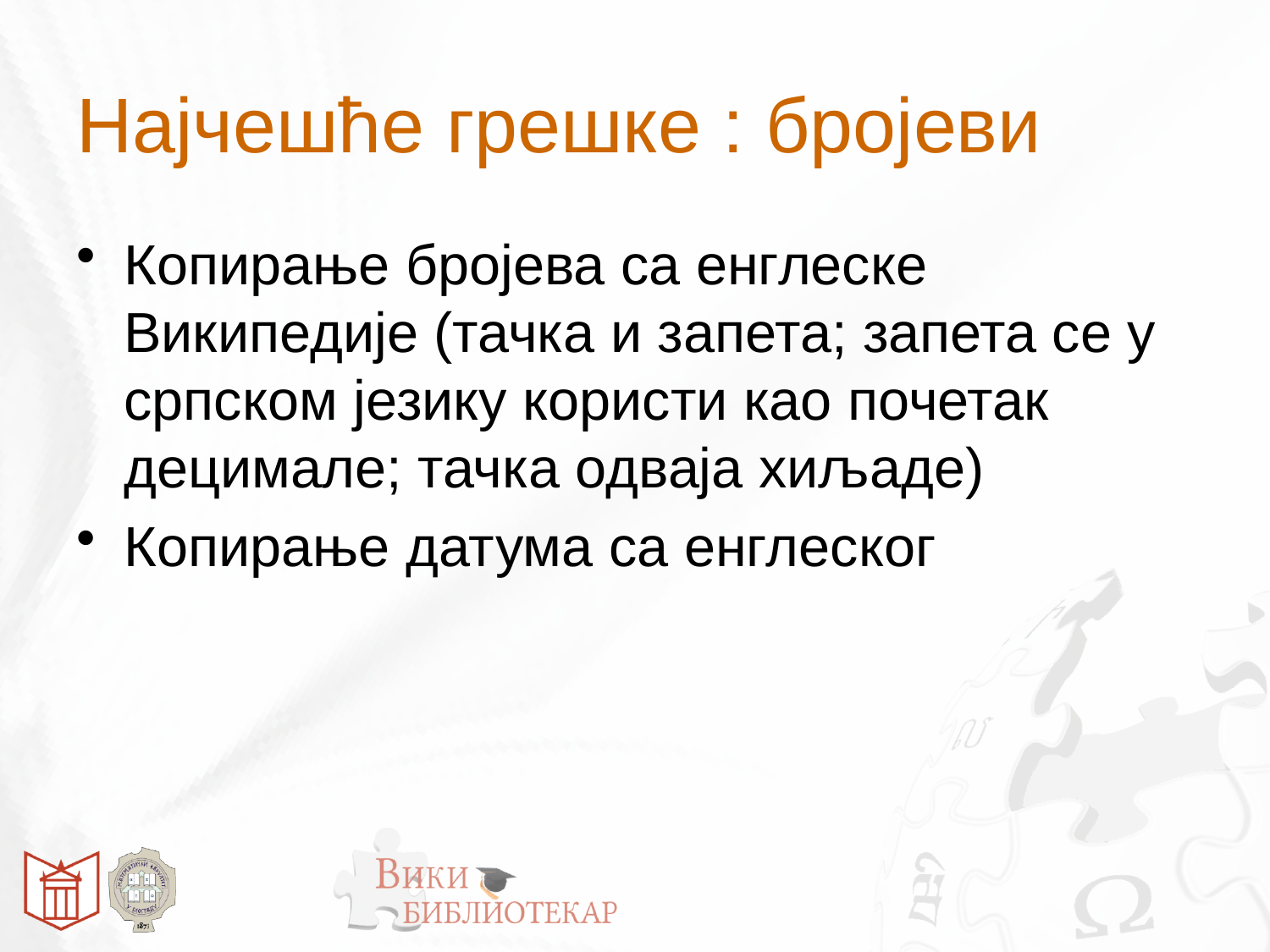

# Најчешће грешке : бројеви
Копирање бројева са енглеске Википедије (тачка и запета; запета се у српском језику користи као почетак децимале; тачка одваја хиљаде)
Копирање датума са енглеског